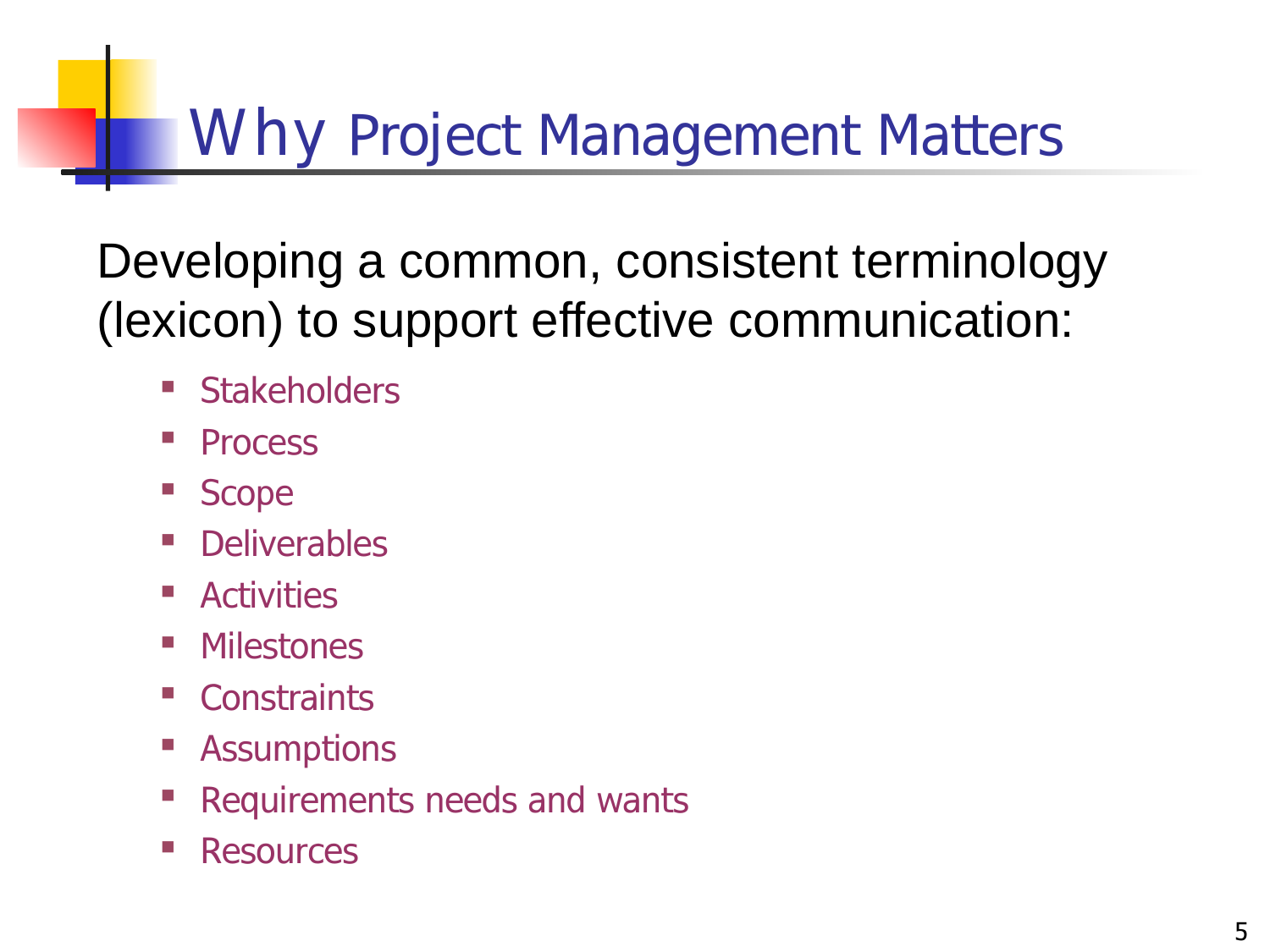

# Why Project Management Matters
Developing a common, consistent terminology (lexicon) to support effective communication:
Stakeholders
Process
Scope
Deliverables
Activities
Milestones
Constraints
Assumptions
Requirements needs and wants
Resources

5